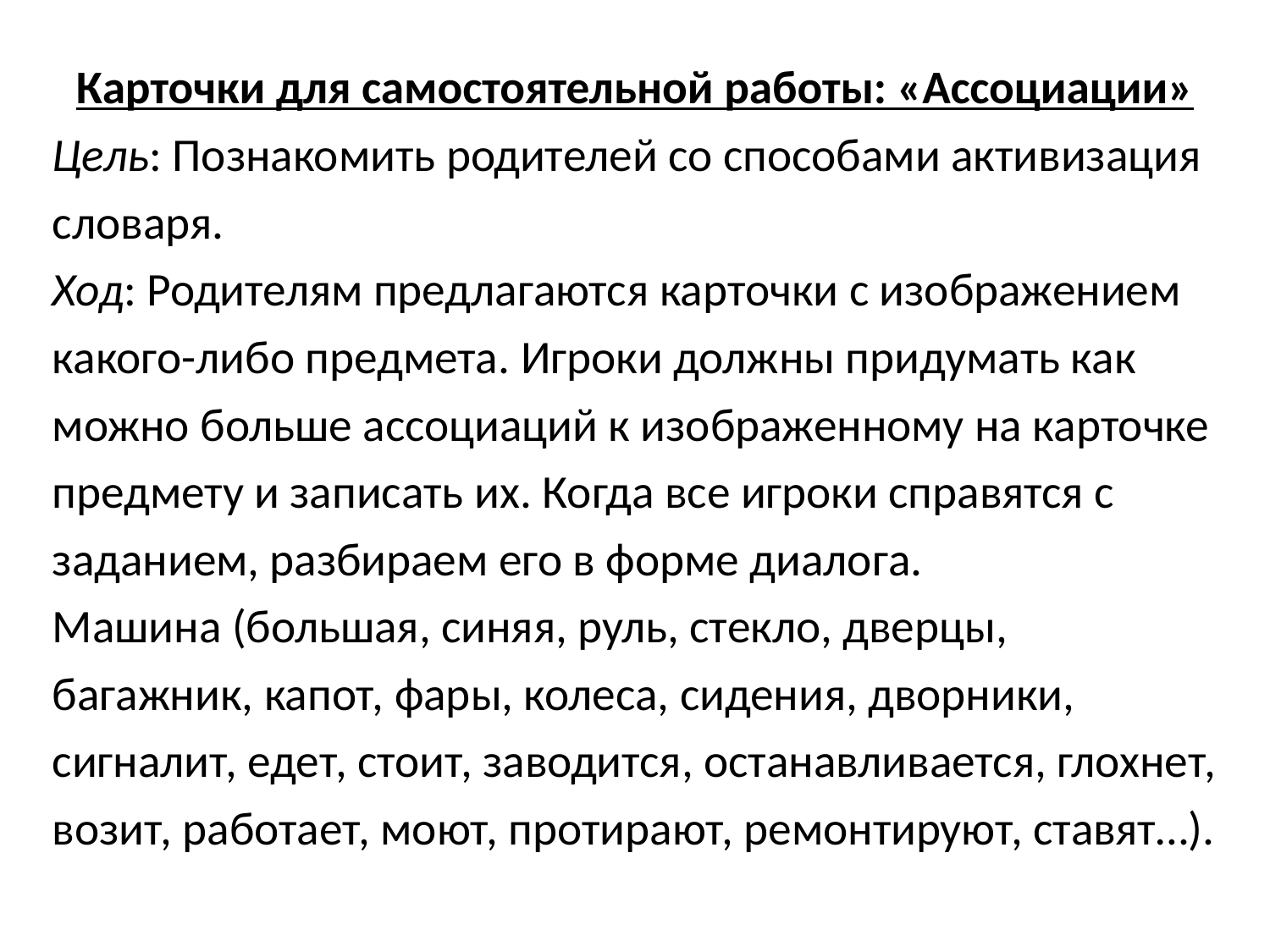

Карточки для самостоятельной работы: «Ассоциации»
Цель: Познакомить родителей со способами активизация словаря.
Ход: Родителям предлагаются карточки с изображением какого-либо предмета. Игроки должны придумать как можно больше ассоциаций к изображенному на карточке предмету и записать их. Когда все игроки справятся с заданием, разбираем его в форме диалога.
Машина (большая, синяя, руль, стекло, дверцы, багажник, капот, фары, колеса, сидения, дворники, сигналит, едет, стоит, заводится, останавливается, глохнет, возит, работает, моют, протирают, ремонтируют, ставят…).